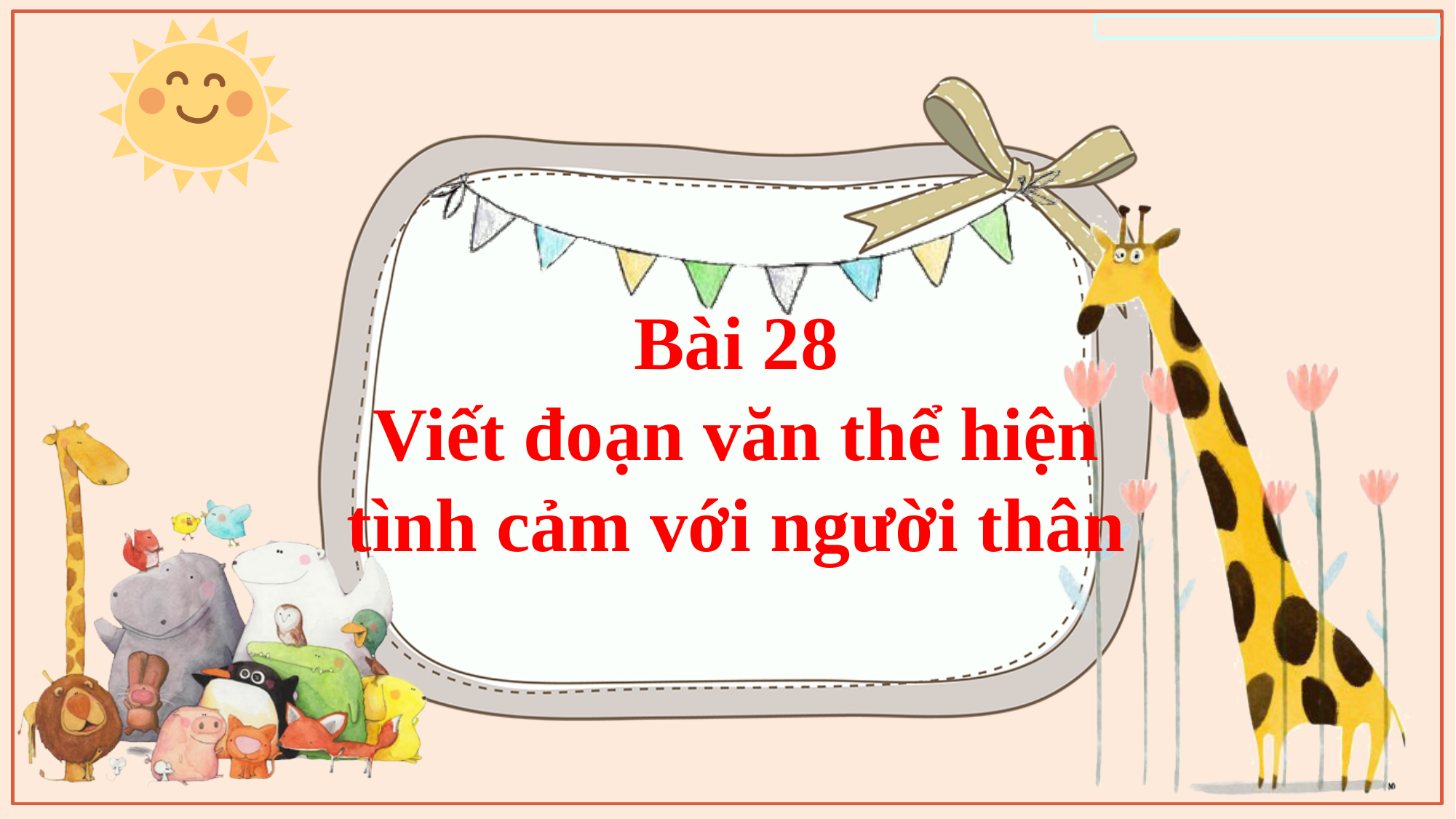

Bài 28
Viết đoạn văn thể hiện tình cảm với người thân